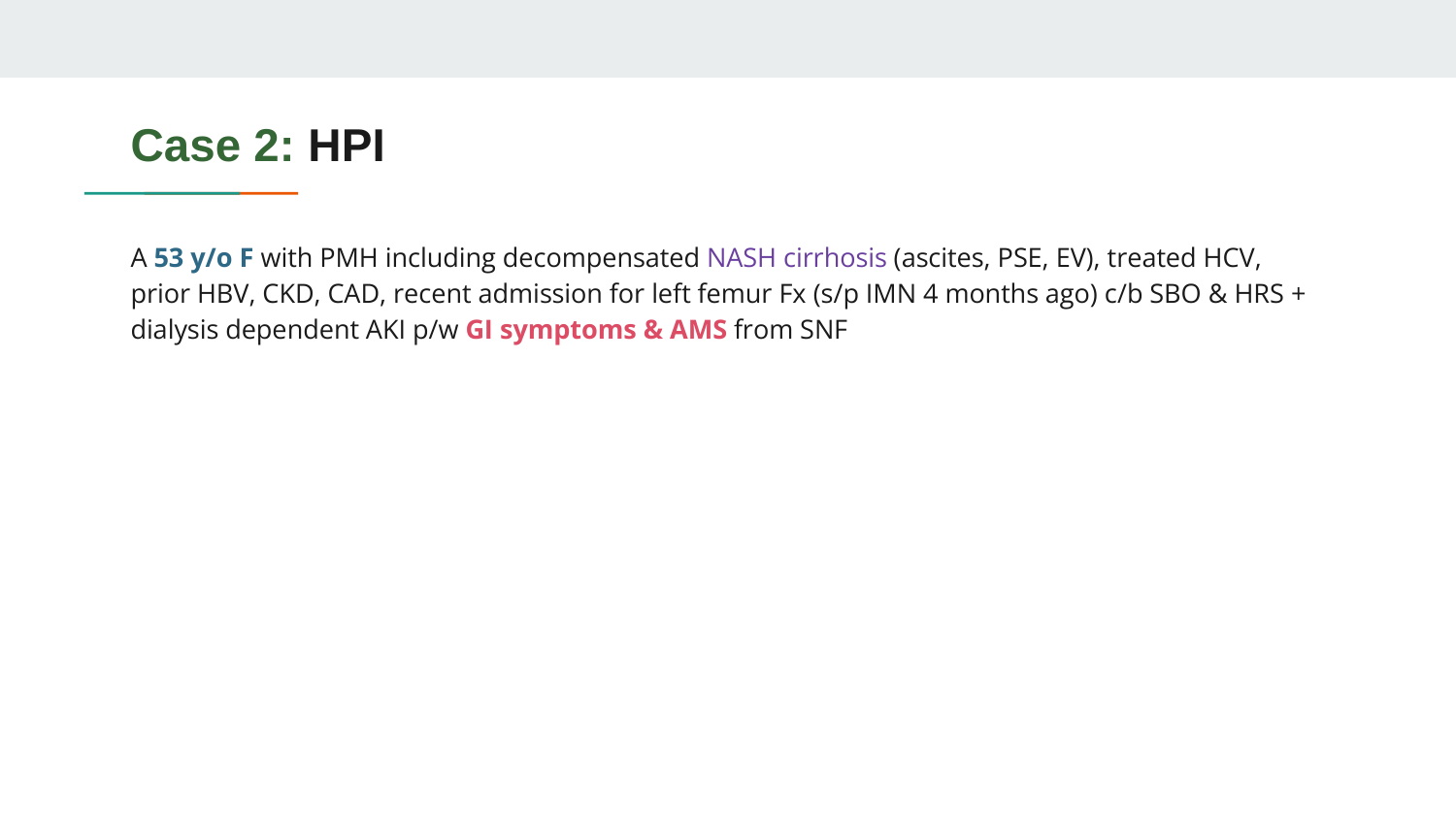

# Case 2: HPI
A 53 y/o F with PMH including decompensated NASH cirrhosis (ascites, PSE, EV), treated HCV, prior HBV, CKD, CAD, recent admission for left femur Fx (s/p IMN 4 months ago) c/b SBO & HRS + dialysis dependent AKI p/w GI symptoms & AMS from SNF